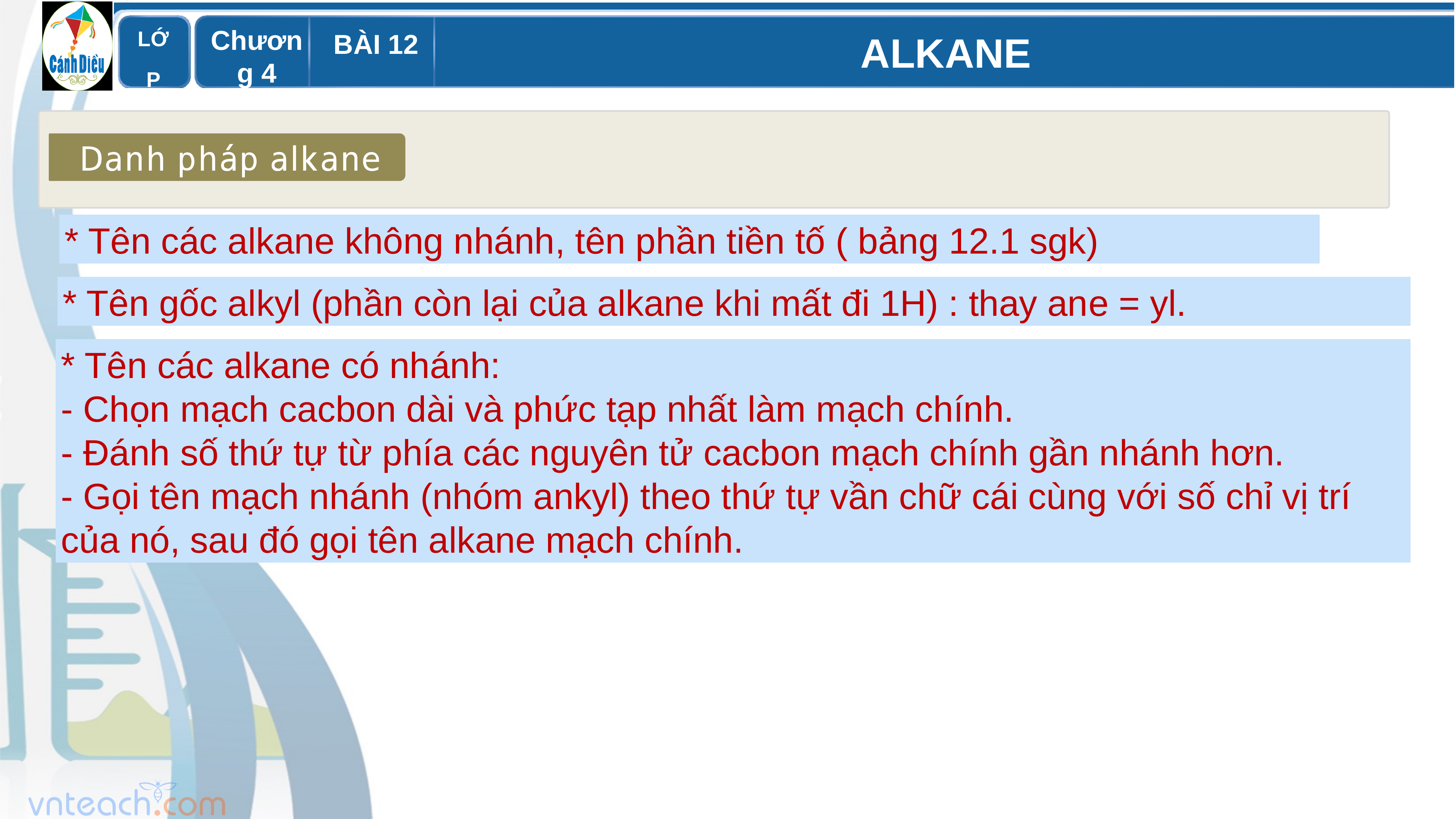

Danh pháp alkane

Danh pháp alkane
* Tên các alkane không nhánh, tên phần tiền tố ( bảng 12.1 sgk)
* Tên gốc alkyl (phần còn lại của alkane khi mất đi 1H) : thay ane = yl.
* Tên các alkane có nhánh:
- Chọn mạch cacbon dài và phức tạp nhất làm mạch chính.
- Đánh số thứ tự từ phía các nguyên tử cacbon mạch chính gần nhánh hơn.
- Gọi tên mạch nhánh (nhóm ankyl) theo thứ tự vần chữ cái cùng với số chỉ vị trí của nó, sau đó gọi tên alkane mạch chính.